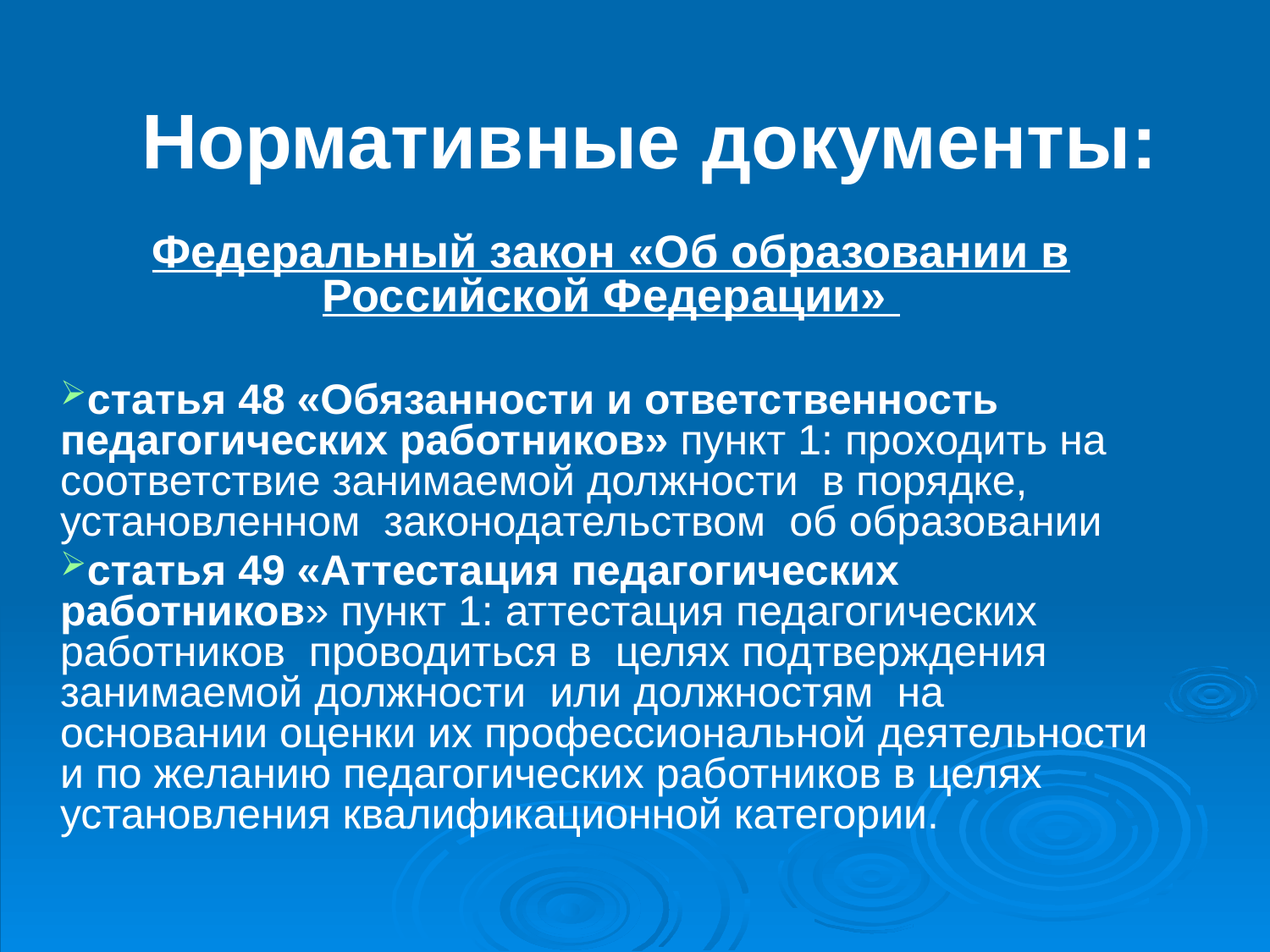

Нормативные документы:
Федеральный закон «Об образовании в Российской Федерации»

статья 48 «Обязанности и ответственность педагогических работников» пункт 1: проходить на соответствие занимаемой должности  в порядке, установленном  законодательством  об образовании
статья 49 «Аттестация педагогических работников» пункт 1: аттестация педагогических работников  проводиться в  целях подтверждения занимаемой должности  или должностям  на основании оценки их профессиональной деятельности и по желанию педагогических работников в целях  установления квалификационной категории.